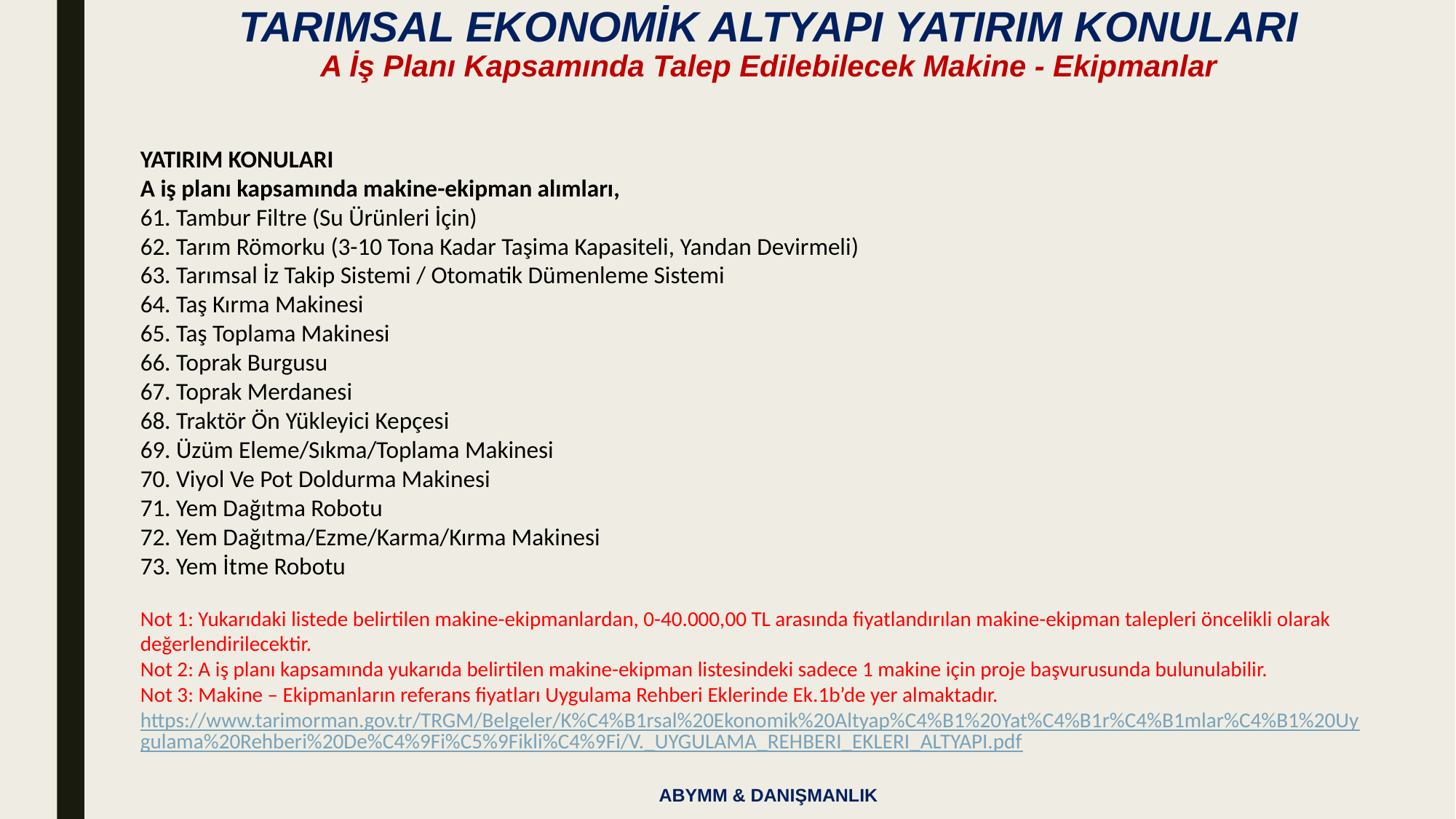

TARIMSAL EKONOMİK ALTYAPI YATIRIM KONULARI
A İş Planı Kapsamında Talep Edilebilecek Makine - Ekipmanlar

YATIRIM KONULARI
A iş planı kapsamında makine-ekipman alımları,
61. Tambur Filtre (Su Ürünleri İçin)
62. Tarım Römorku (3-10 Tona Kadar Taşima Kapasiteli, Yandan Devirmeli)
63. Tarımsal İz Takip Sistemi / Otomatik Dümenleme Sistemi
64. Taş Kırma Makinesi
65. Taş Toplama Makinesi
66. Toprak Burgusu
67. Toprak Merdanesi
68. Traktör Ön Yükleyici Kepçesi
69. Üzüm Eleme/Sıkma/Toplama Makinesi
70. Viyol Ve Pot Doldurma Makinesi
71. Yem Dağıtma Robotu
72. Yem Dağıtma/Ezme/Karma/Kırma Makinesi
73. Yem İtme Robotu

Not 1: Yukarıdaki listede belirtilen makine-ekipmanlardan, 0-40.000,00 TL arasında fiyatlandırılan makine-ekipman talepleri öncelikli olarak değerlendirilecektir.
Not 2: A iş planı kapsamında yukarıda belirtilen makine-ekipman listesindeki sadece 1 makine için proje başvurusunda bulunulabilir.
Not 3: Makine – Ekipmanların referans fiyatları Uygulama Rehberi Eklerinde Ek.1b’de yer almaktadır.
https://www.tarimorman.gov.tr/TRGM/Belgeler/K%C4%B1rsal%20Ekonomik%20Altyap%C4%B1%20Yat%C4%B1r%C4%B1mlar%C4%B1%20Uygulama%20Rehberi%20De%C4%9Fi%C5%9Fikli%C4%9Fi/V._UYGULAMA_REHBERI_EKLERI_ALTYAPI.pdf

ABYMM & DANIŞMANLIK